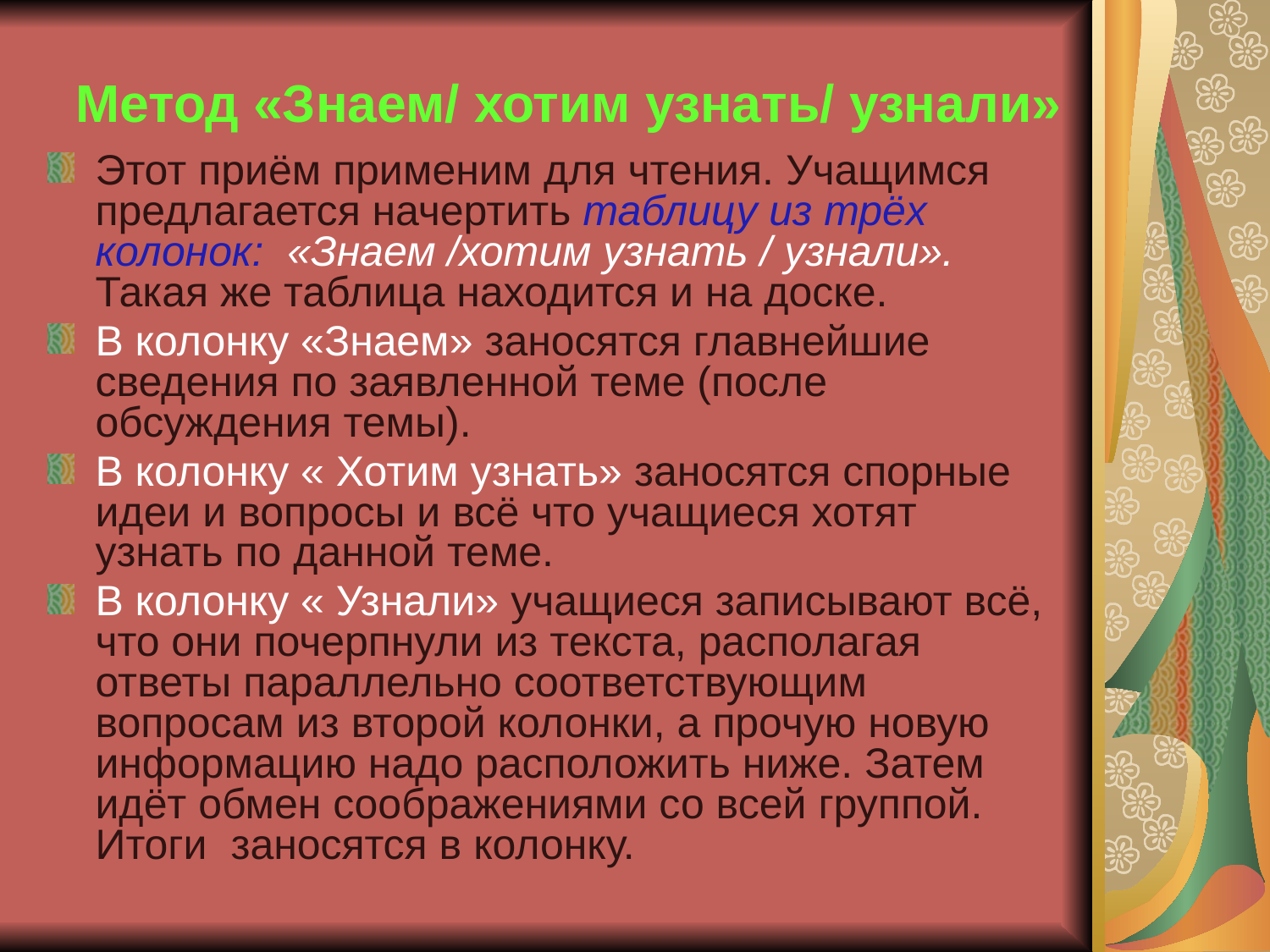

# Метод «Знаем/ хотим узнать/ узнали»
Этот приём применим для чтения. Учащимся предлагается начертить таблицу из трёх колонок:  «Знаем /хотим узнать / узнали». Такая же таблица находится и на доске.
В колонку «Знаем» заносятся главнейшие сведения по заявленной теме (после обсуждения темы).
В колонку « Хотим узнать» заносятся спорные идеи и вопросы и всё что учащиеся хотят узнать по данной теме.
В колонку « Узнали» учащиеся записывают всё, что они почерпнули из текста, располагая ответы параллельно соответствующим вопросам из второй колонки, а прочую новую информацию надо расположить ниже. Затем идёт обмен соображениями со всей группой. Итоги  заносятся в колонку.